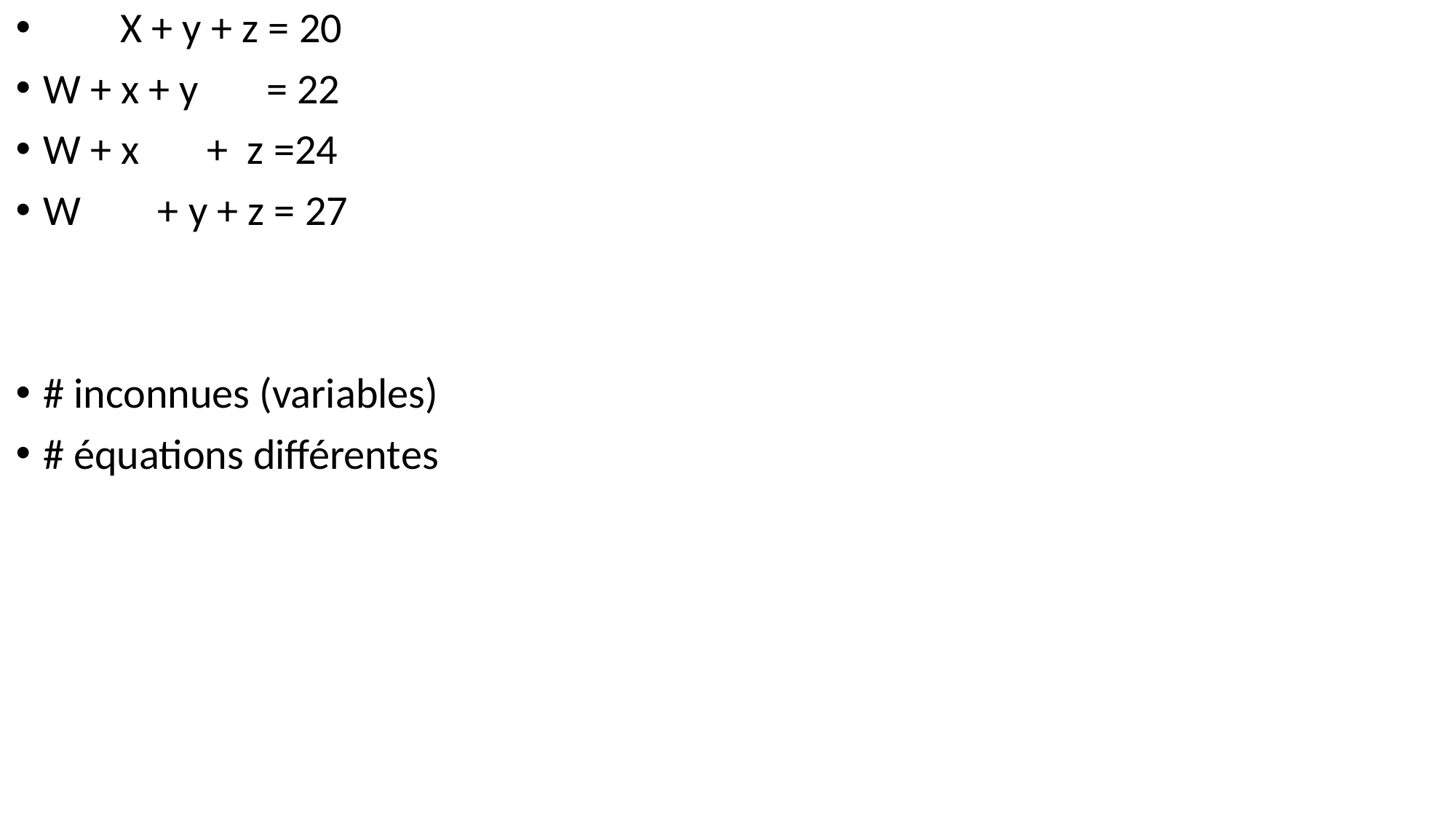

X + y + z = 20
W + x + y       = 22
W + x       +  z =24
W        + y + z = 27

# inconnues (variables)
# équations différentes